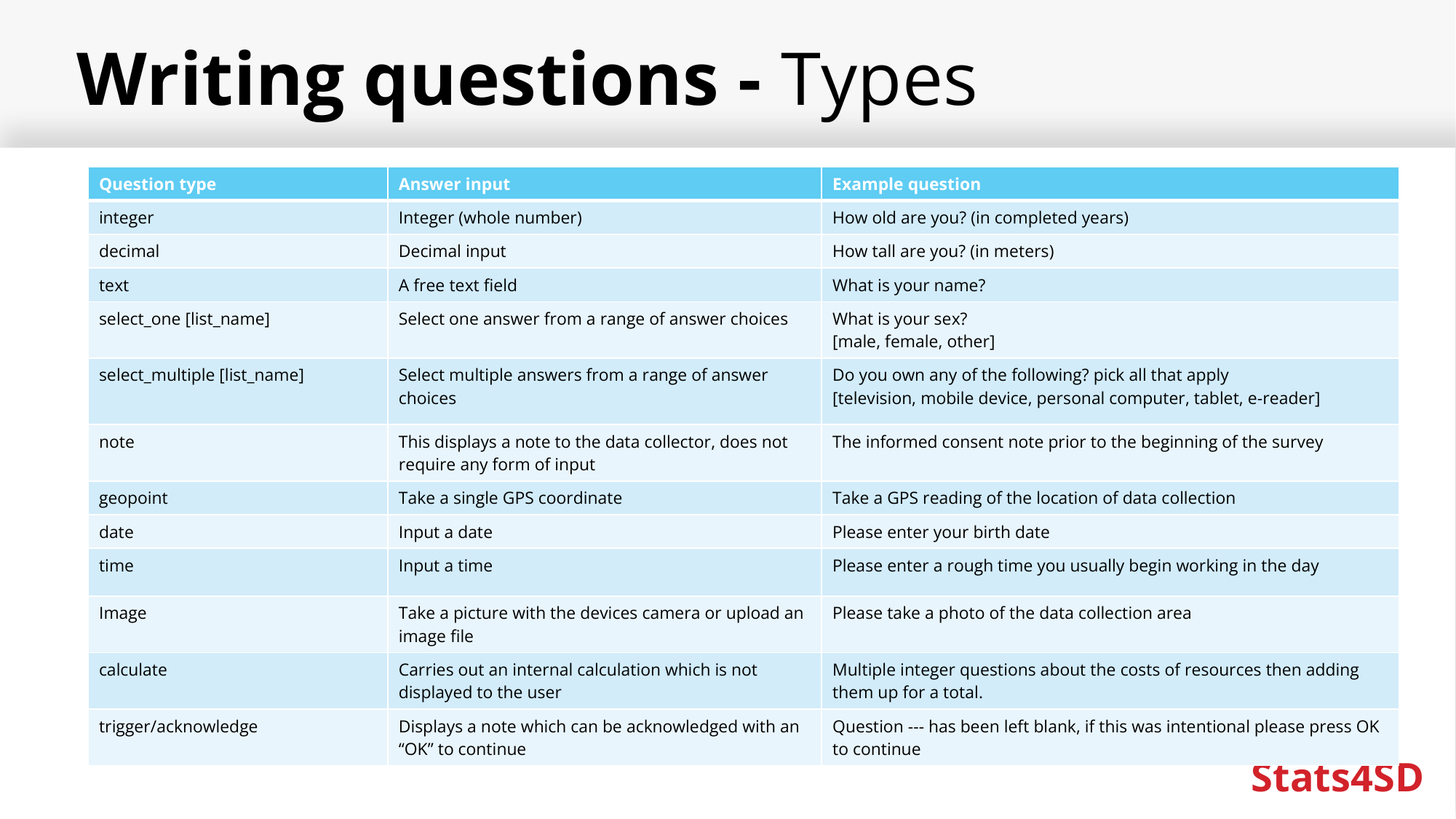

# Writing questions - Types
| Question type | Answer input | Example question |
| --- | --- | --- |
| integer | Integer (whole number) | How old are you? (in completed years) |
| decimal | Decimal input | How tall are you? (in meters) |
| text | A free text field | What is your name? |
| select\_one [list\_name] | Select one answer from a range of answer choices | What is your sex? [male, female, other] |
| select\_multiple [list\_name] | Select multiple answers from a range of answer choices | Do you own any of the following? pick all that apply [television, mobile device, personal computer, tablet, e-reader] |
| note | This displays a note to the data collector, does not require any form of input | The informed consent note prior to the beginning of the survey |
| geopoint | Take a single GPS coordinate | Take a GPS reading of the location of data collection |
| date | Input a date | Please enter your birth date |
| time | Input a time | Please enter a rough time you usually begin working in the day |
| Image | Take a picture with the devices camera or upload an image file | Please take a photo of the data collection area |
| calculate | Carries out an internal calculation which is not displayed to the user | Multiple integer questions about the costs of resources then adding them up for a total. |
| trigger/acknowledge | Displays a note which can be acknowledged with an “OK” to continue | Question --- has been left blank, if this was intentional please press OK to continue |